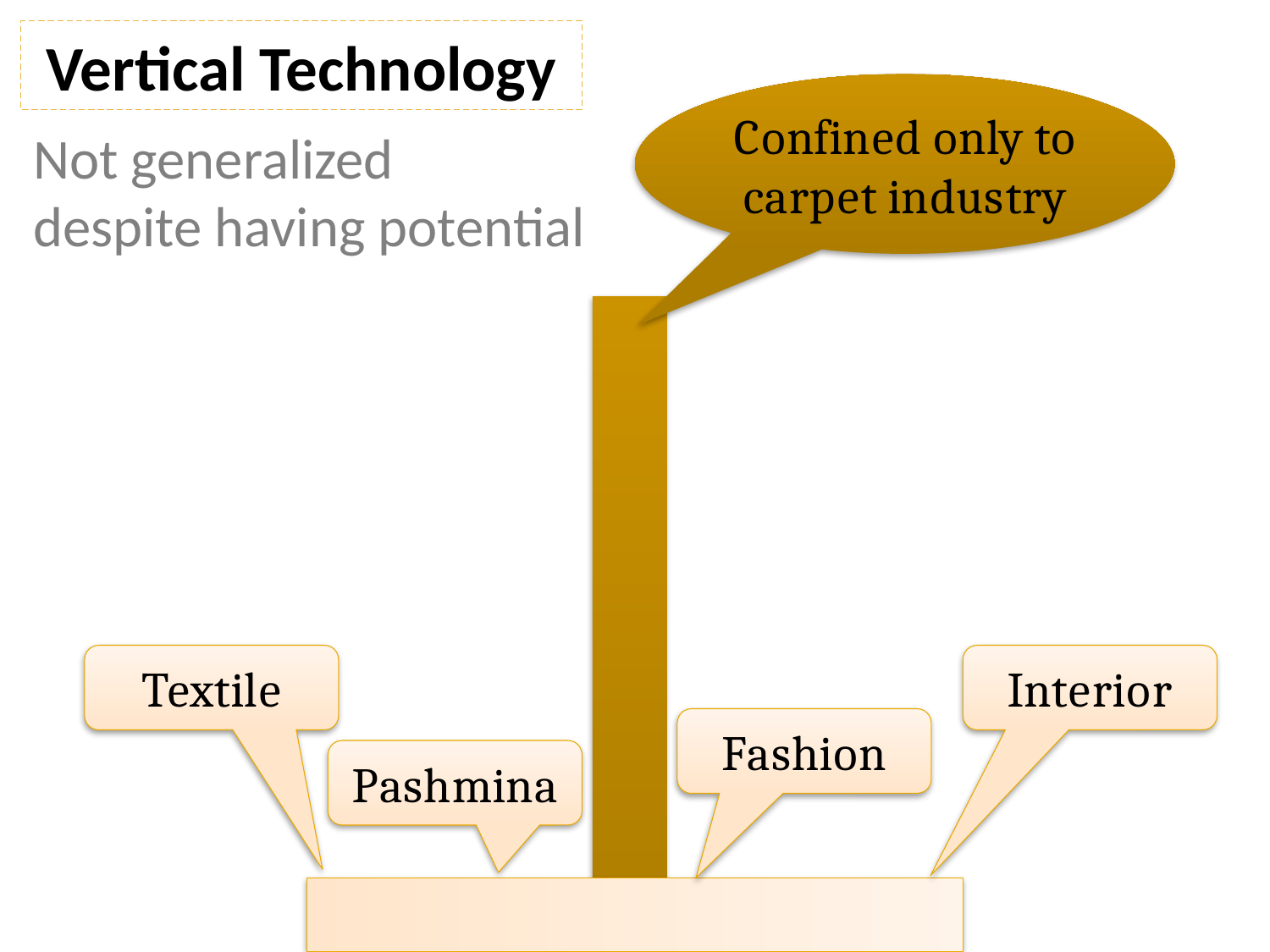

Vertical Technology
Confined only to carpet industry
Not generalized
despite having potential

Textile
Interior
Fashion
Pashmina